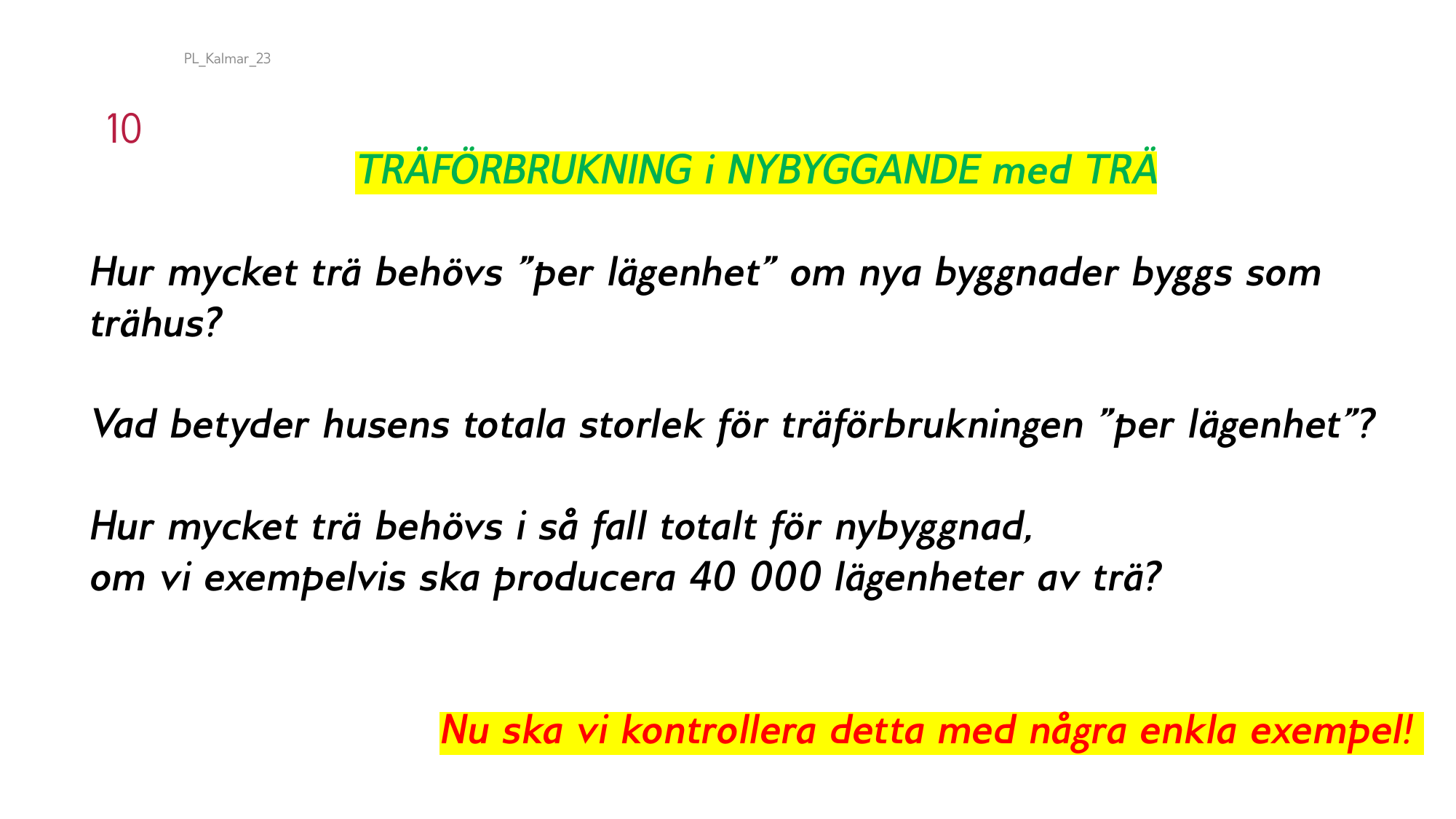

PL_Kalmar_23
10
TRÄFÖRBRUKNING i NYBYGGANDE med TRÄ

Hur mycket trä behövs ”per lägenhet” om nya byggnader byggs som trähus?

Vad betyder husens totala storlek för träförbrukningen ”per lägenhet”?

Hur mycket trä behövs i så fall totalt för nybyggnad,
om vi exempelvis ska producera 40 000 lägenheter av trä?

Nu ska vi kontrollera detta med några enkla exempel!